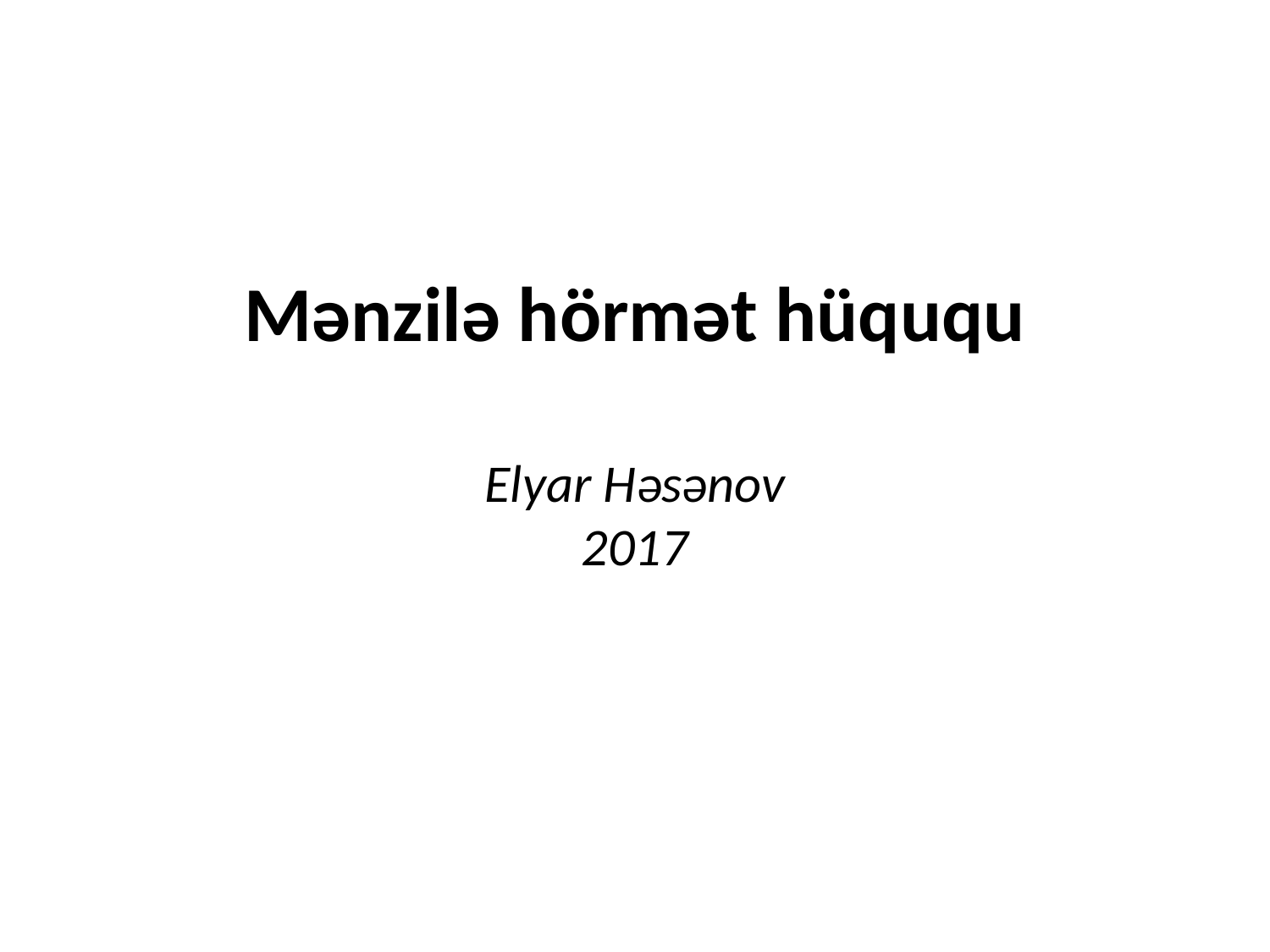

# Mənzilə hörmət hüququ Elyar Həsənov 2017